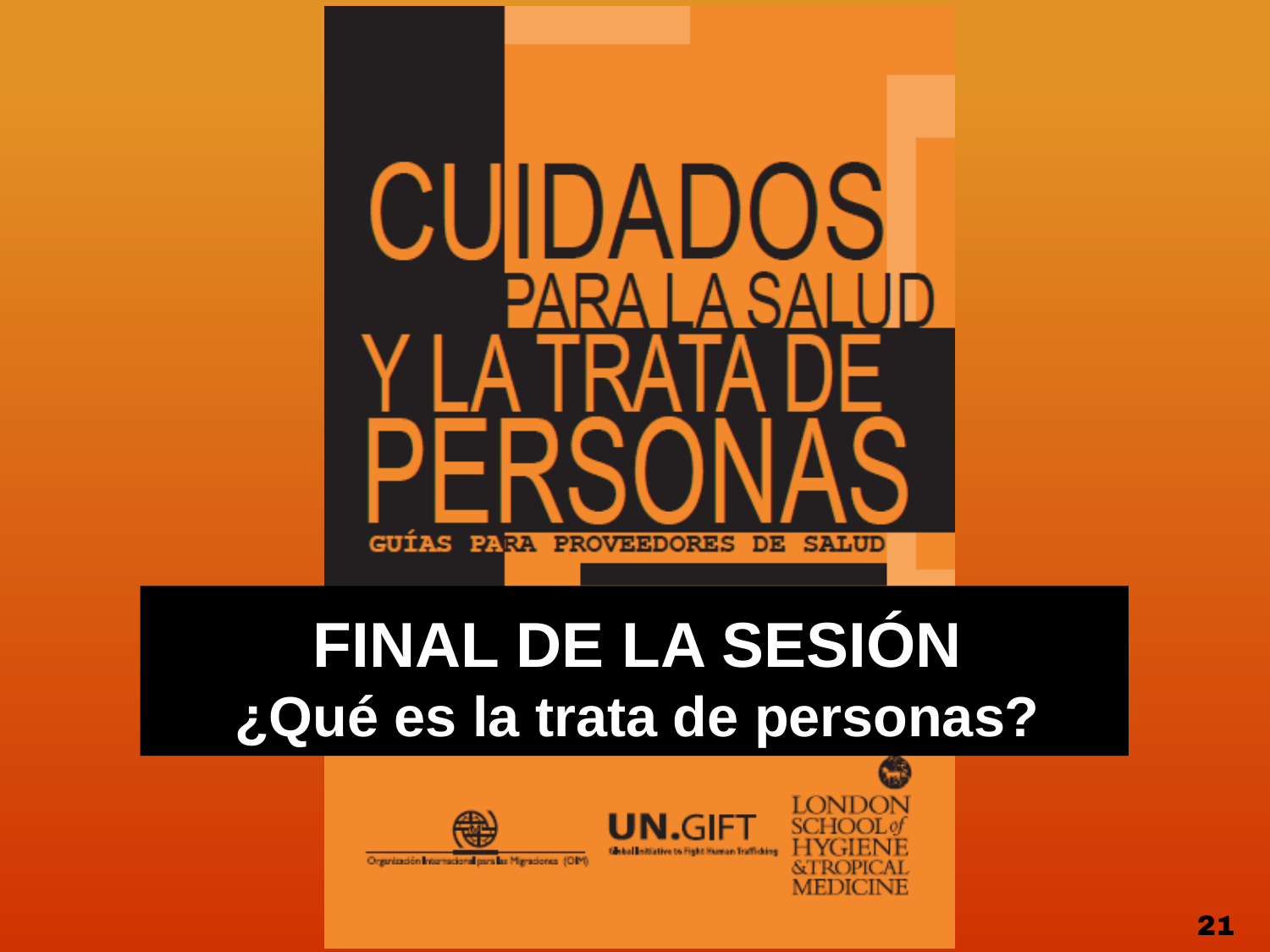

FINAL DE LA SESIÓN
¿Qué es la trata de personas?
21